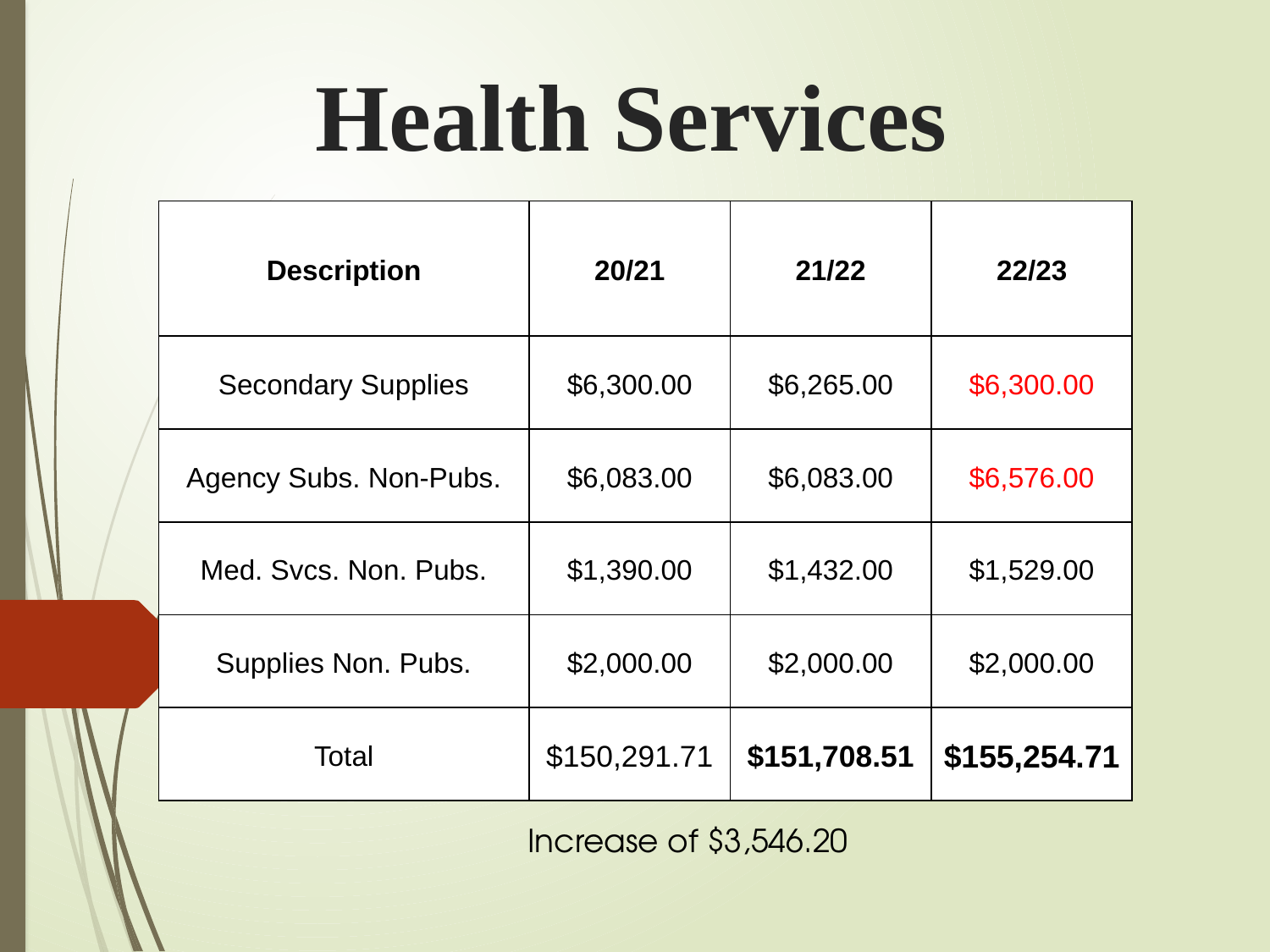

Health Services
| Description | 20/21 | 21/22 | 22/23 |
| --- | --- | --- | --- |
| Secondary Supplies | $6,300.00 | $6,265.00 | $6,300.00 |
| Agency Subs. Non-Pubs. | $6,083.00 | $6,083.00 | $6,576.00 |
| Med. Svcs. Non. Pubs. | $1,390.00 | $1,432.00 | $1,529.00 |
| Supplies Non. Pubs. | $2,000.00 | $2,000.00 | $2,000.00 |
| Total | $150,291.71 | $151,708.51 | $155,254.71 |
Increase of $3,546.20